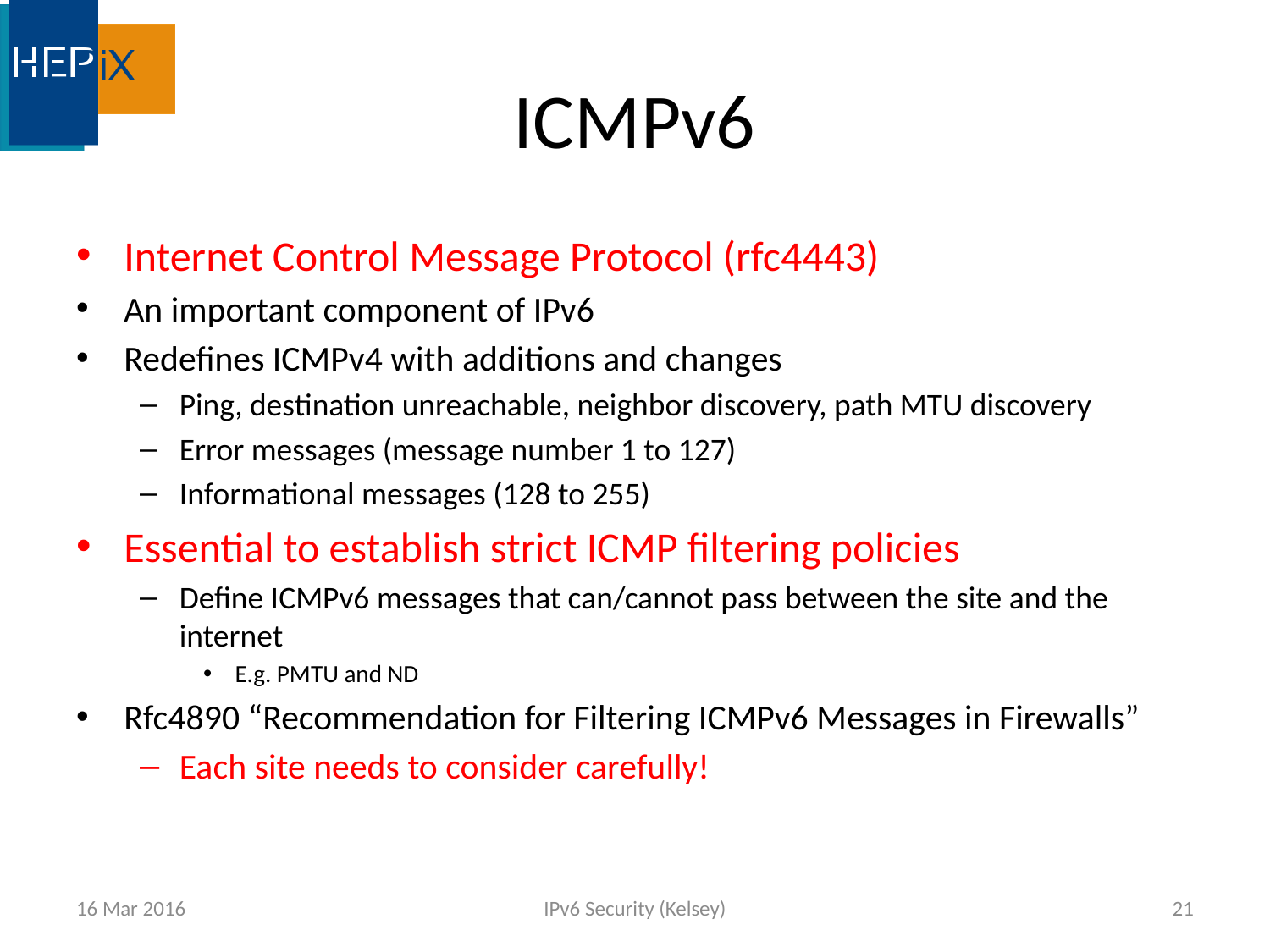

# ICMPv6
Internet Control Message Protocol (rfc4443)
An important component of IPv6
Redefines ICMPv4 with additions and changes
Ping, destination unreachable, neighbor discovery, path MTU discovery
Error messages (message number 1 to 127)
Informational messages (128 to 255)
Essential to establish strict ICMP filtering policies
Define ICMPv6 messages that can/cannot pass between the site and the internet
E.g. PMTU and ND
Rfc4890 “Recommendation for Filtering ICMPv6 Messages in Firewalls”
Each site needs to consider carefully!

16 Mar 2016
IPv6 Security (Kelsey)
21